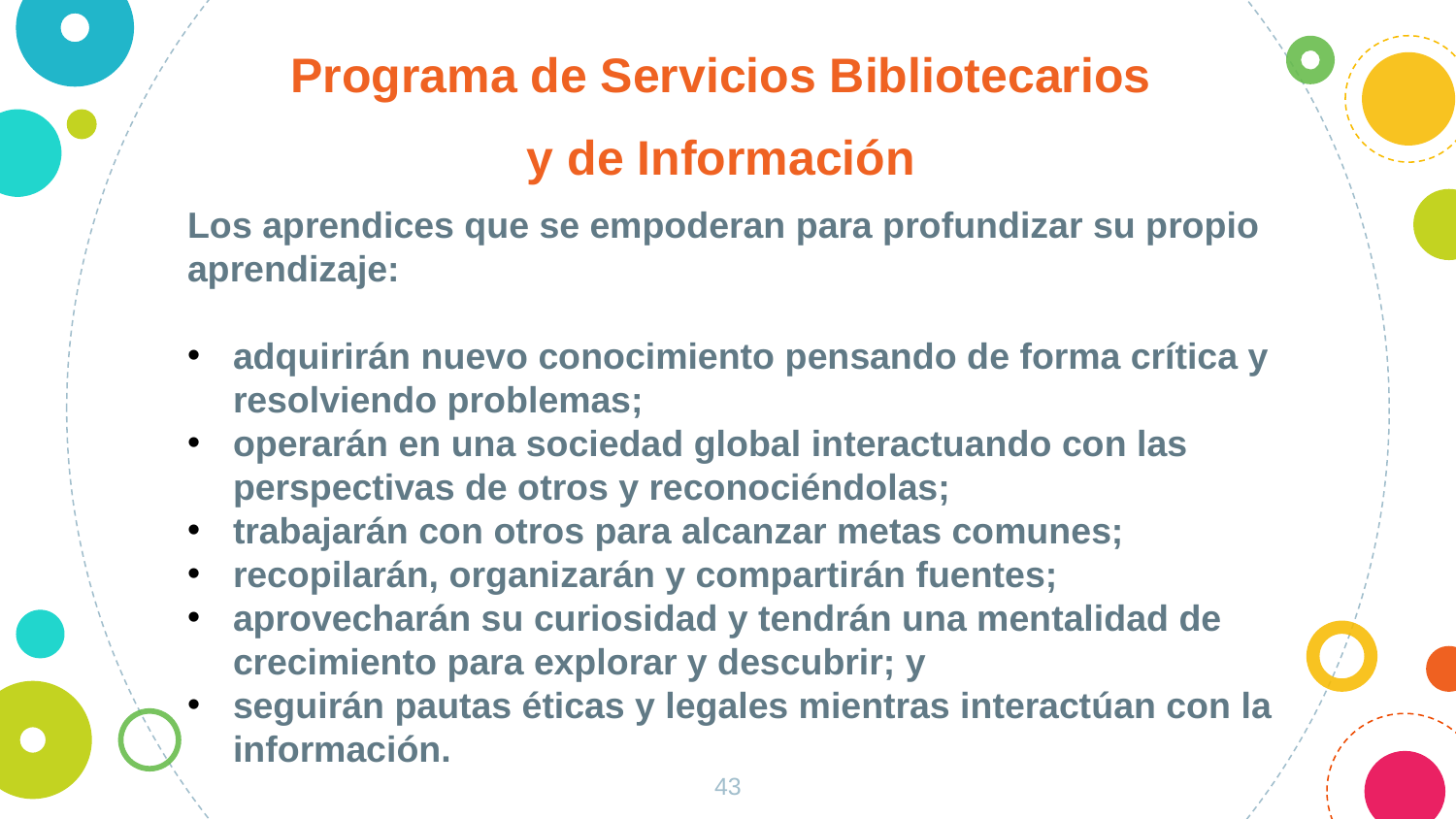

Programa de Servicios Bibliotecarios
y de Información
Los aprendices que se empoderan para profundizar su propio aprendizaje:

adquirirán nuevo conocimiento pensando de forma crítica y resolviendo problemas;
operarán en una sociedad global interactuando con las perspectivas de otros y reconociéndolas;
trabajarán con otros para alcanzar metas comunes;
recopilarán, organizarán y compartirán fuentes;
aprovecharán su curiosidad y tendrán una mentalidad de crecimiento para explorar y descubrir; y
seguirán pautas éticas y legales mientras interactúan con la información.
43